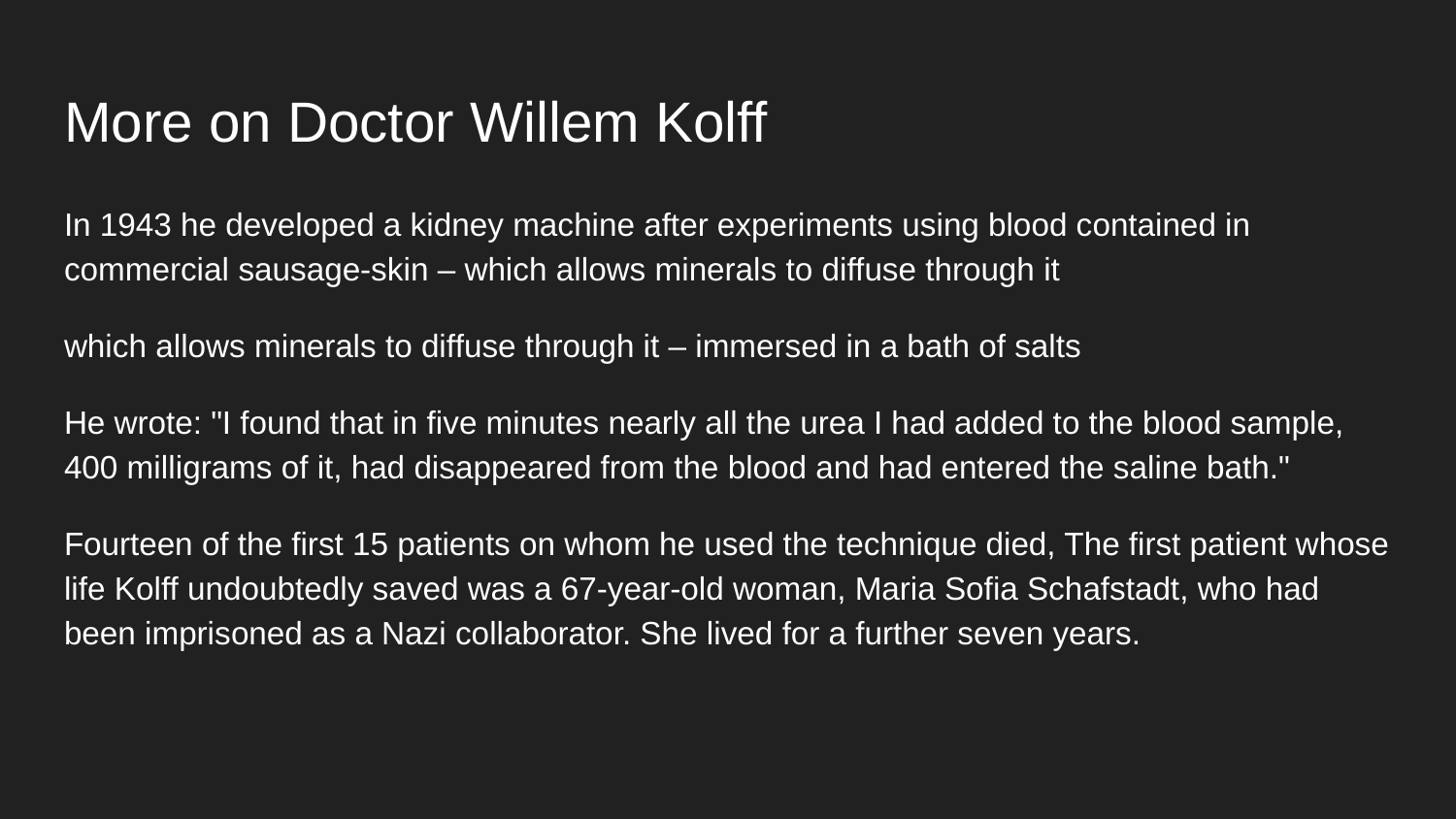

# More on Doctor Willem Kolff
In 1943 he developed a kidney machine after experiments using blood contained in commercial sausage-skin – which allows minerals to diffuse through it
which allows minerals to diffuse through it – immersed in a bath of salts
He wrote: "I found that in five minutes nearly all the urea I had added to the blood sample, 400 milligrams of it, had disappeared from the blood and had entered the saline bath."
Fourteen of the first 15 patients on whom he used the technique died, The first patient whose life Kolff undoubtedly saved was a 67-year-old woman, Maria Sofia Schafstadt, who had been imprisoned as a Nazi collaborator. She lived for a further seven years.